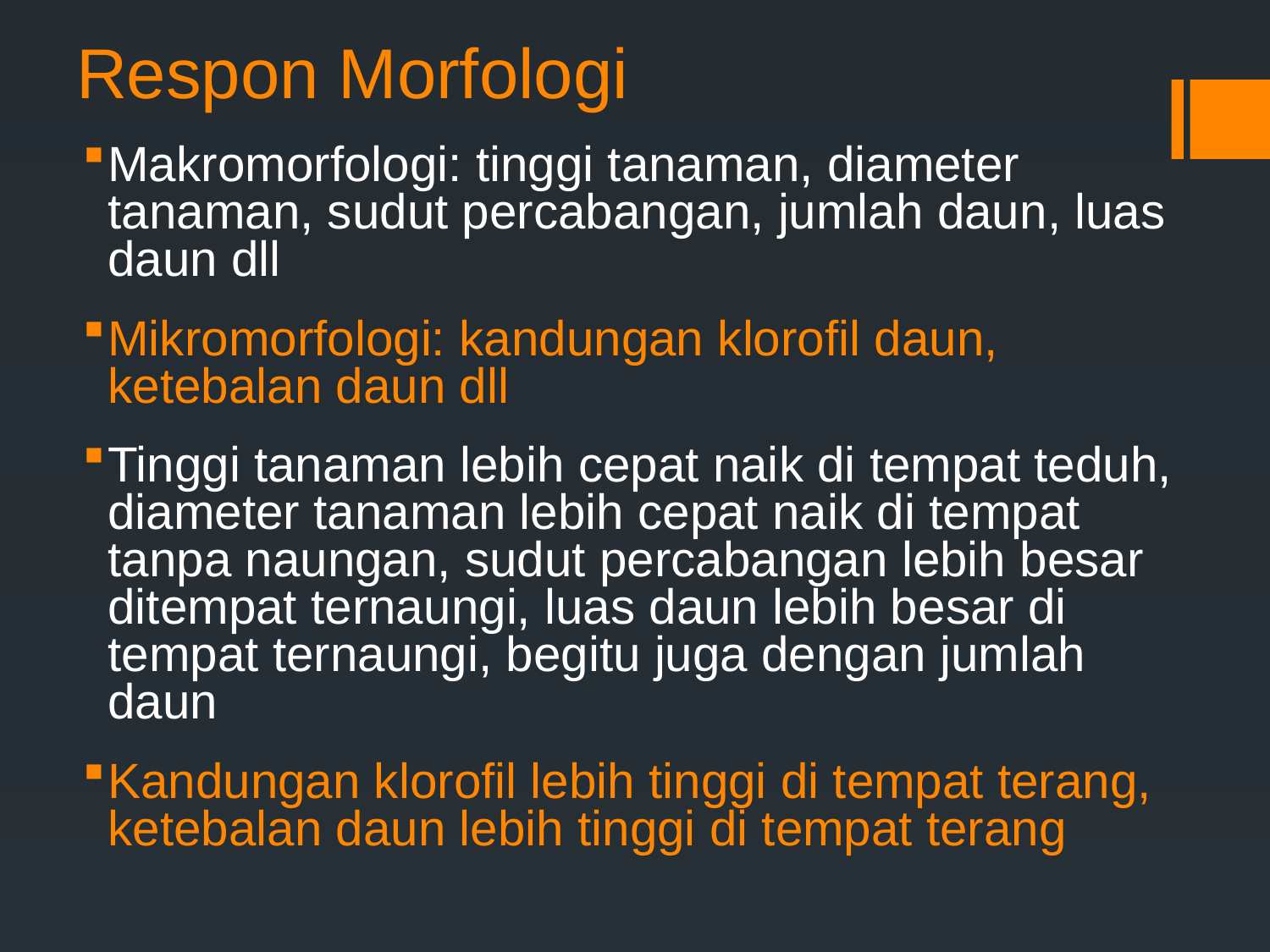

# Respon Morfologi
Makromorfologi: tinggi tanaman, diameter tanaman, sudut percabangan, jumlah daun, luas daun dll
Mikromorfologi: kandungan klorofil daun, ketebalan daun dll
Tinggi tanaman lebih cepat naik di tempat teduh, diameter tanaman lebih cepat naik di tempat tanpa naungan, sudut percabangan lebih besar ditempat ternaungi, luas daun lebih besar di tempat ternaungi, begitu juga dengan jumlah daun
Kandungan klorofil lebih tinggi di tempat terang, ketebalan daun lebih tinggi di tempat terang